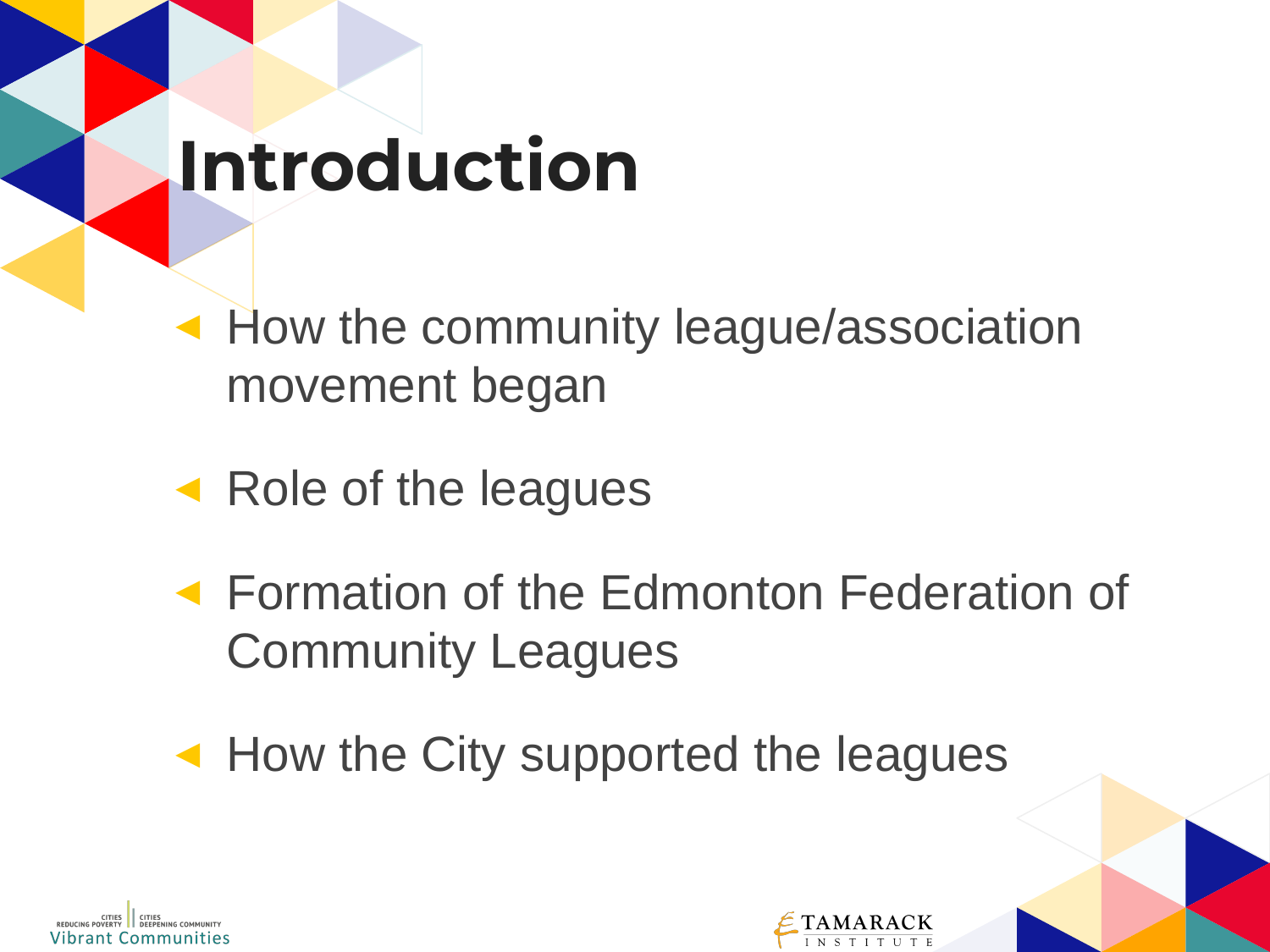

# Introduction
How the community league/association movement began

Role of the leagues

Formation of the Edmonton Federation of Community Leagues

How the City supported the leagues